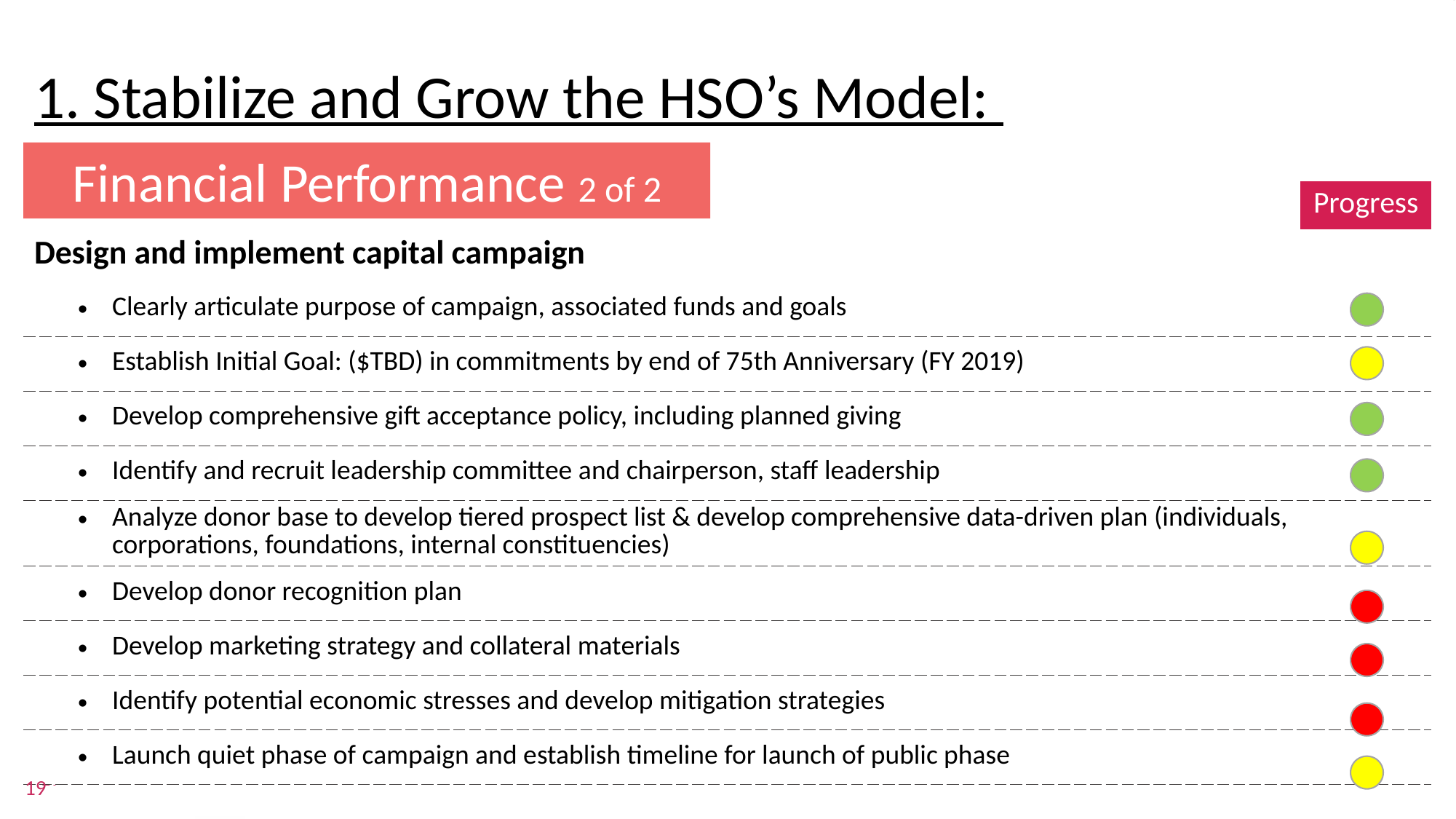

# 1. Stabilize and Grow the HSO’s Model:
Financial Performance 2 of 2
|  | Progress |
| --- | --- |
| Design and implement capital campaign |  |
| Clearly articulate purpose of campaign, associated funds and goals |  |
| Establish Initial Goal: ($TBD) in commitments by end of 75th Anniversary (FY 2019) |  |
| Develop comprehensive gift acceptance policy, including planned giving |  |
| Identify and recruit leadership committee and chairperson, staff leadership |  |
| Analyze donor base to develop tiered prospect list & develop comprehensive data-driven plan (individuals, corporations, foundations, internal constituencies) |  |
| Develop donor recognition plan |  |
| Develop marketing strategy and collateral materials |  |
| Identify potential economic stresses and develop mitigation strategies |  |
| Launch quiet phase of campaign and establish timeline for launch of public phase |  |

19